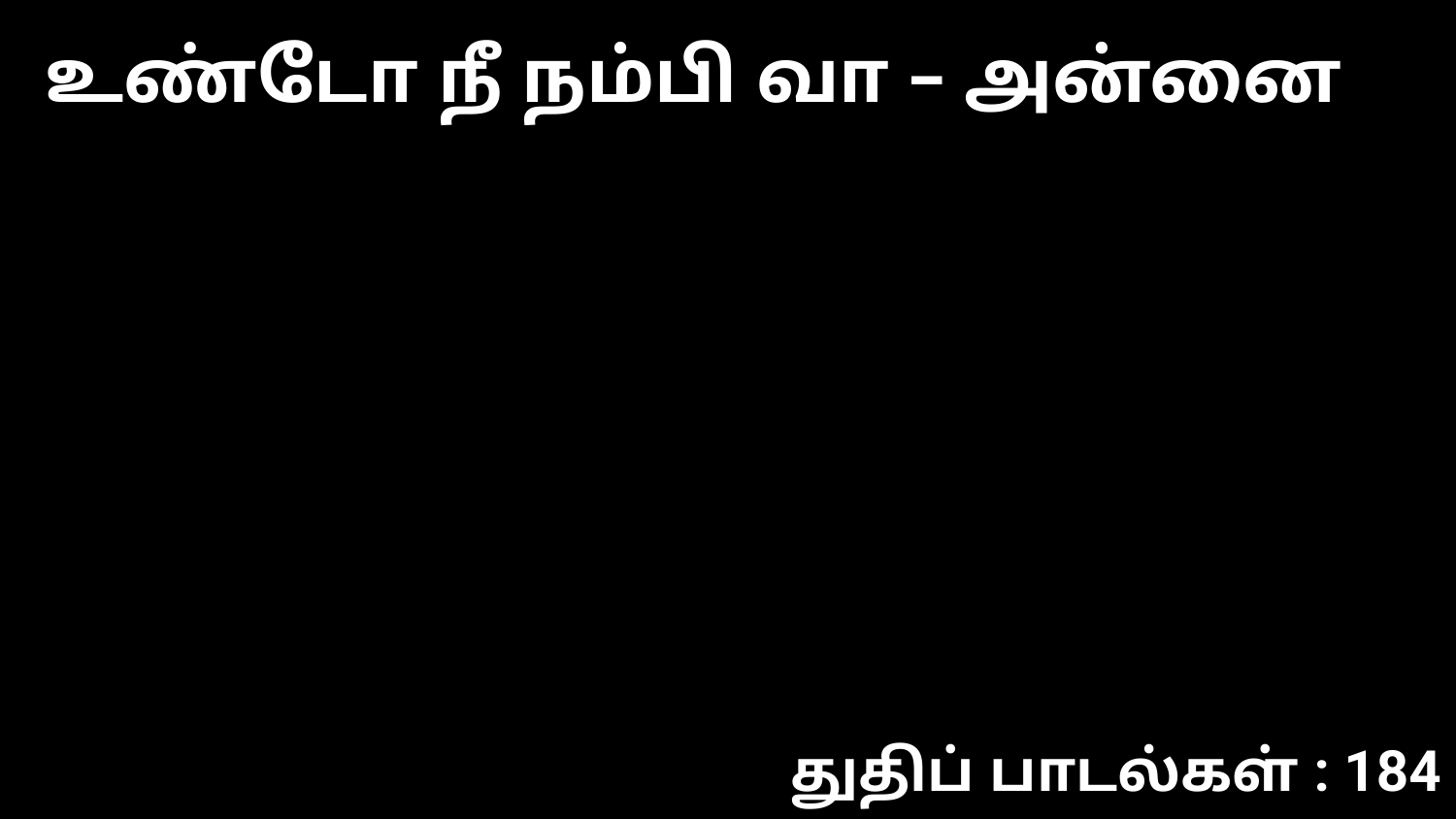

உண்டோ நீ நம்பி வா – அன்னை
துதிப் பாடல்கள் : 184